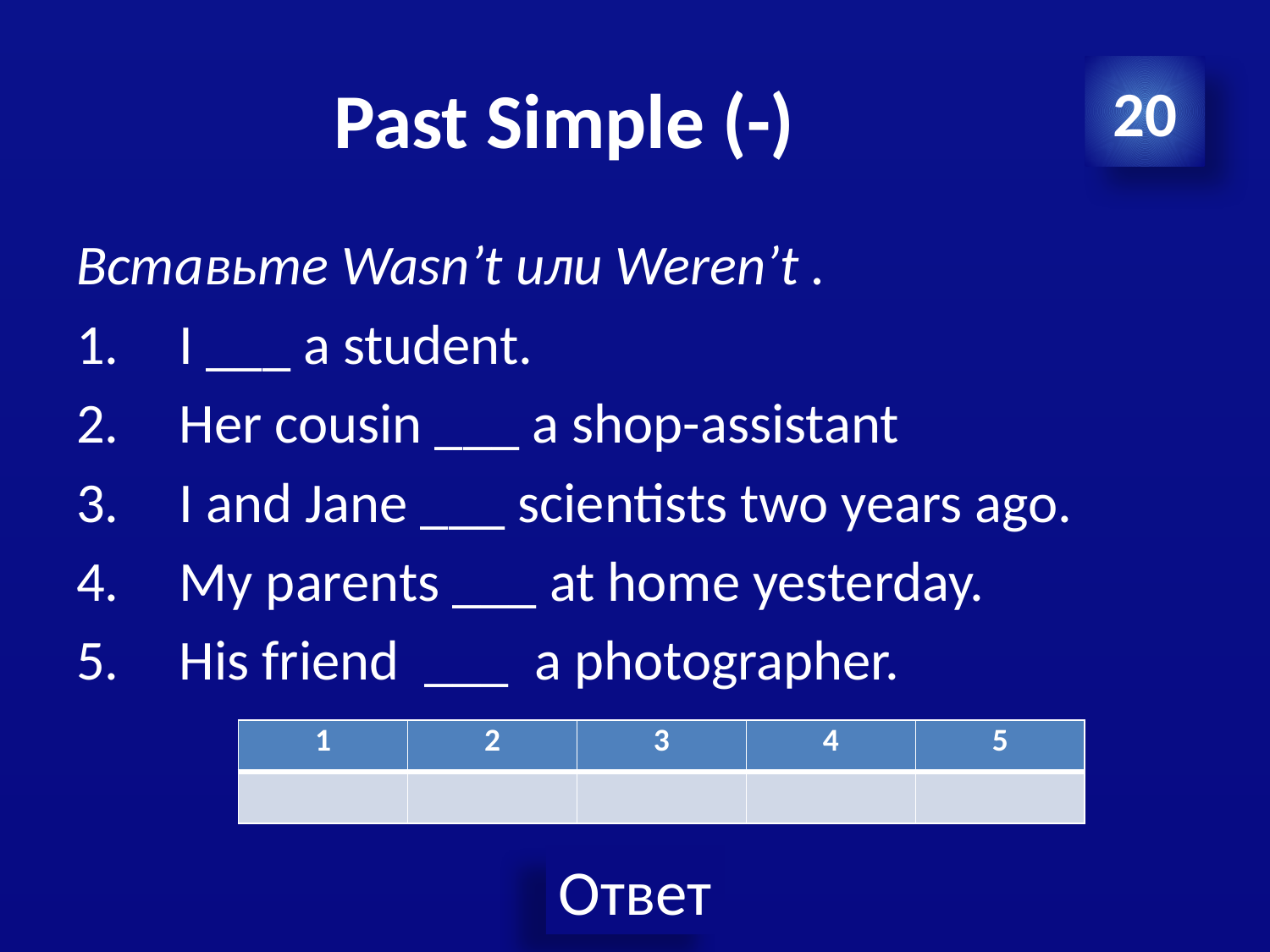

# Past Simple (-)
20
Вставьте Wasn’t или Weren’t .
I ___ a student.
Her cousin ___ a shop-assistant
I and Jane ___ scientists two years ago.
My parents ___ at home yesterday.
His friend  ___  a photographer.
| 1 | 2 | 3 | 4 | 5 |
| --- | --- | --- | --- | --- |
|  |  |  |  |  |